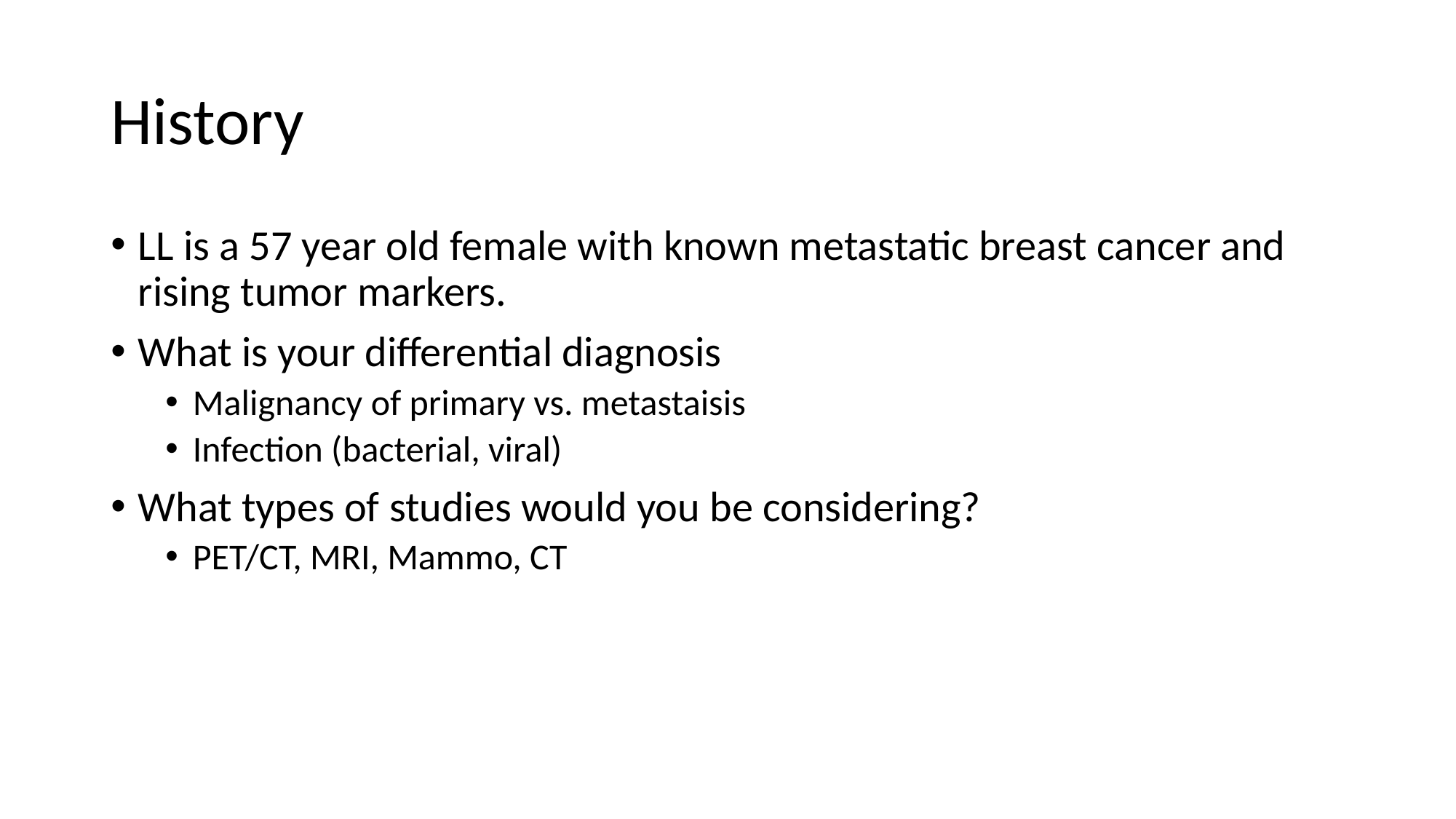

# History
LL is a 57 year old female with known metastatic breast cancer and rising tumor markers.
What is your differential diagnosis
Malignancy of primary vs. metastaisis
Infection (bacterial, viral)
What types of studies would you be considering?
PET/CT, MRI, Mammo, CT